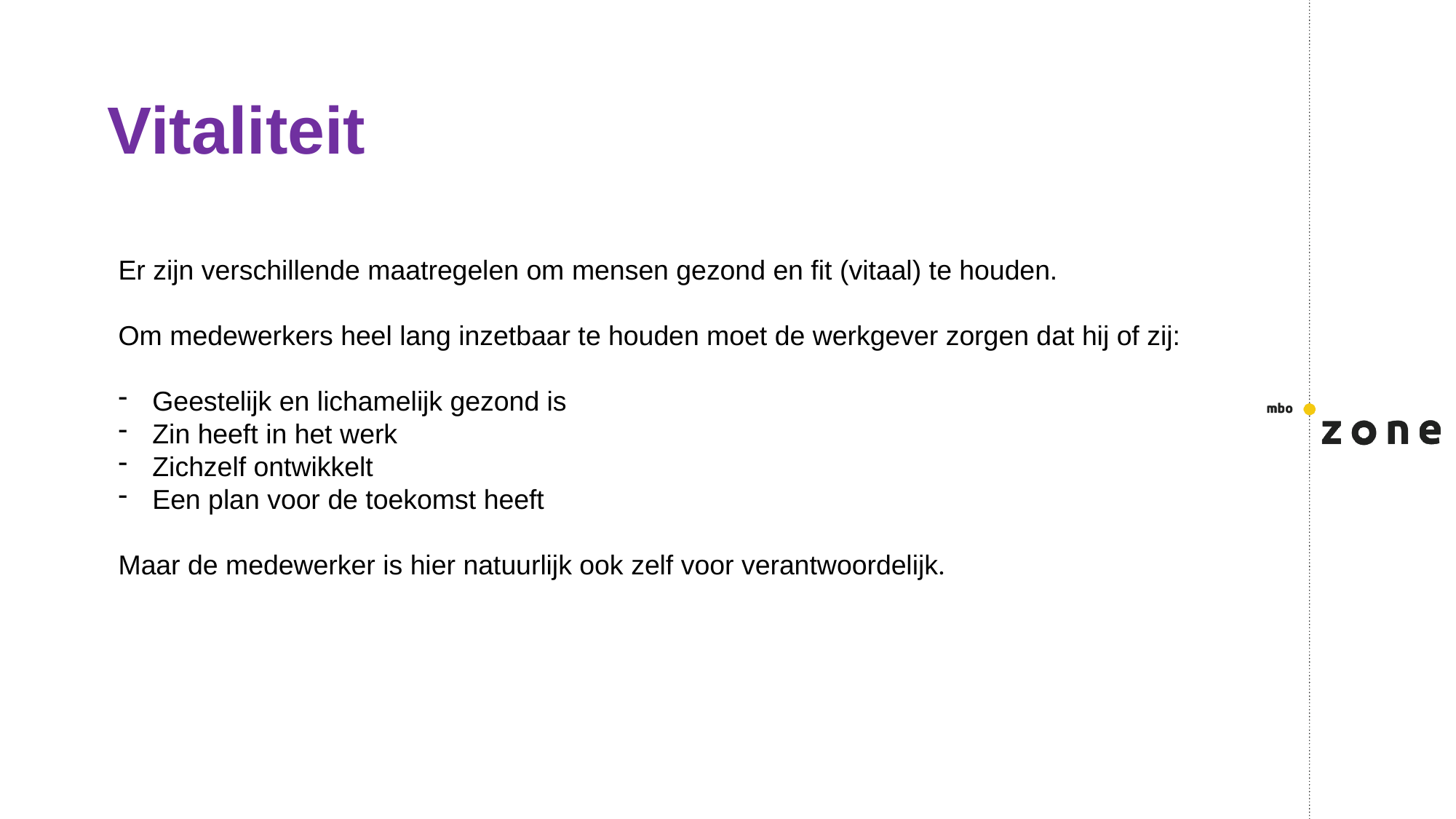

# Vitaliteit

Er zijn verschillende maatregelen om mensen gezond en fit (vitaal) te houden.

Om medewerkers heel lang inzetbaar te houden moet de werkgever zorgen dat hij of zij:

Geestelijk en lichamelijk gezond is
Zin heeft in het werk
Zichzelf ontwikkelt
Een plan voor de toekomst heeft

Maar de medewerker is hier natuurlijk ook zelf voor verantwoordelijk.